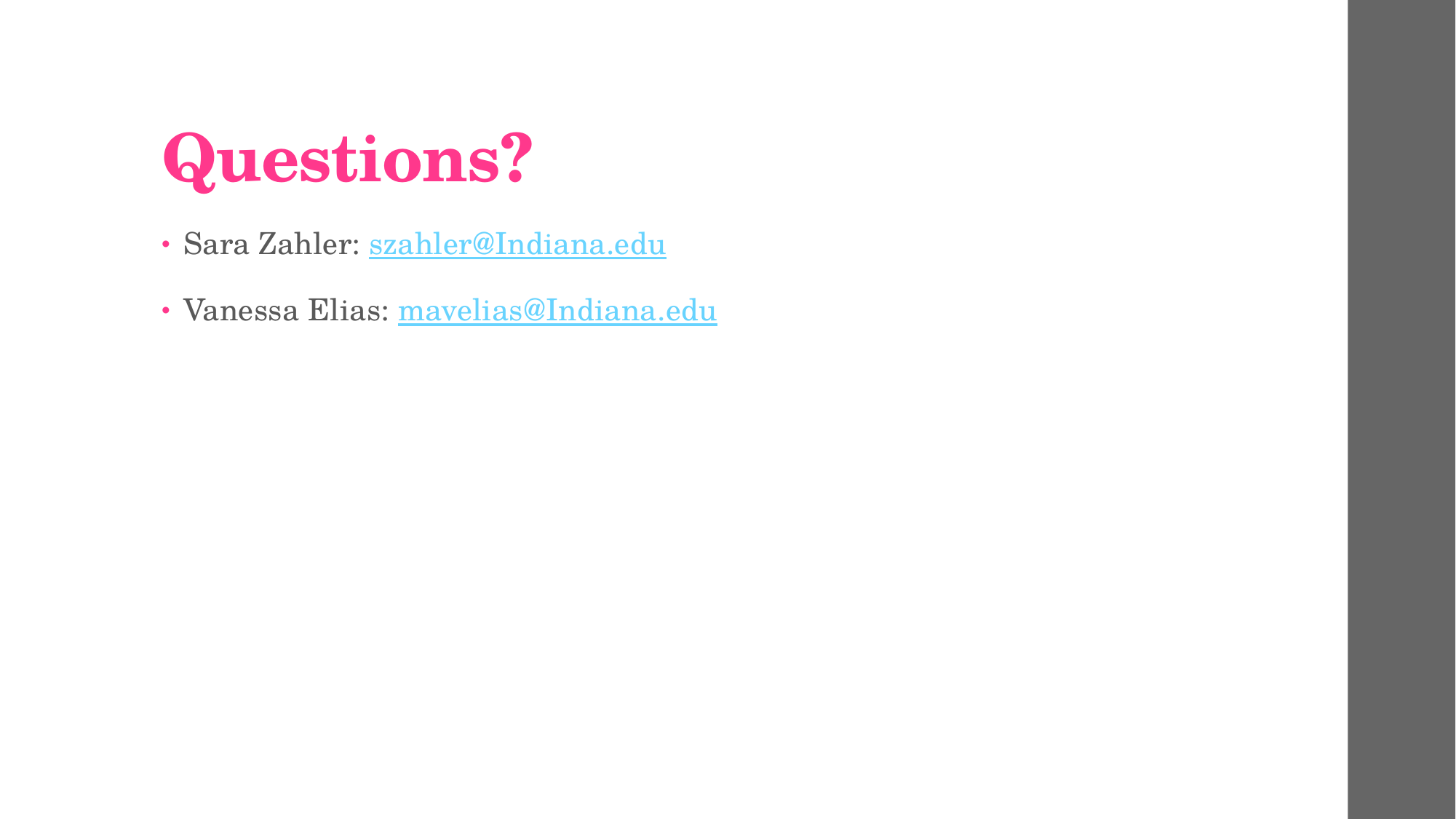

# Questions?
Sara Zahler: szahler@Indiana.edu
Vanessa Elias: mavelias@Indiana.edu